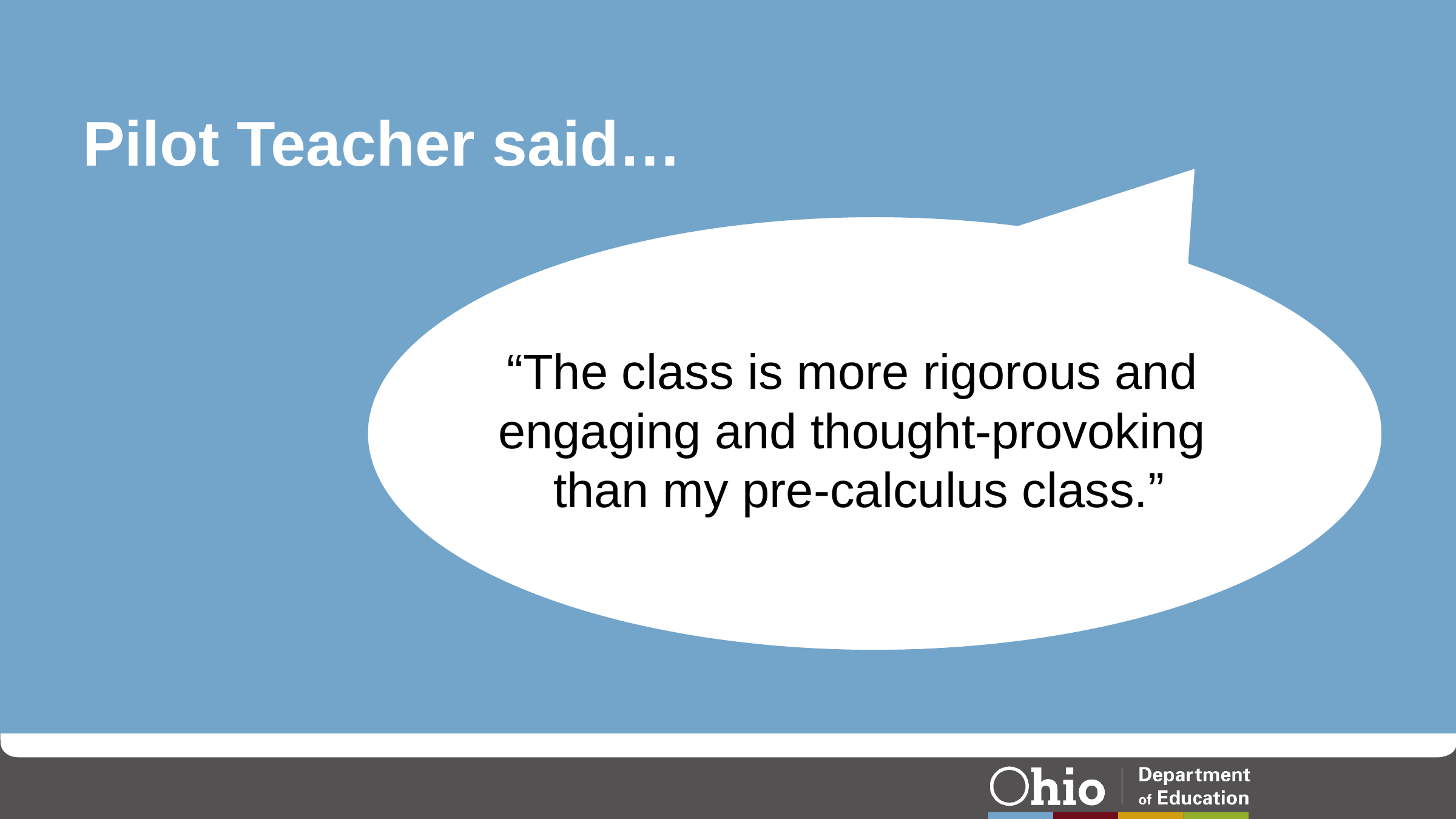

# Pilot Teacher said…

“The class is more rigorous and
engaging and thought-provoking
than my pre-calculus class.”